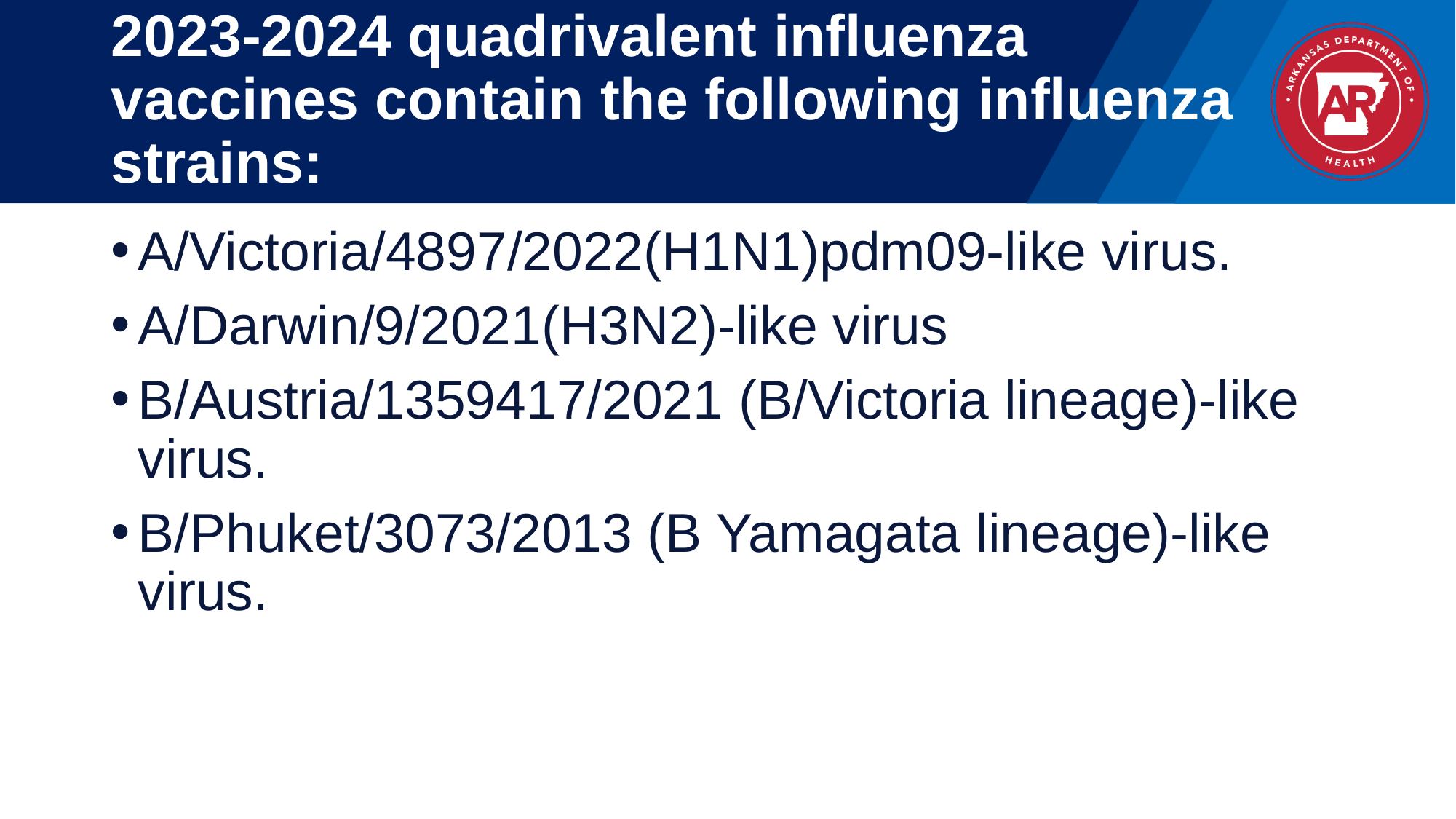

# 2023-2024 quadrivalent influenza vaccines contain the following influenza strains:
A/Victoria/4897/2022(H1N1)pdm09-like virus.
A/Darwin/9/2021(H3N2)-like virus
B/Austria/1359417/2021 (B/Victoria lineage)-like virus.
B/Phuket/3073/2013 (B Yamagata lineage)-like virus.